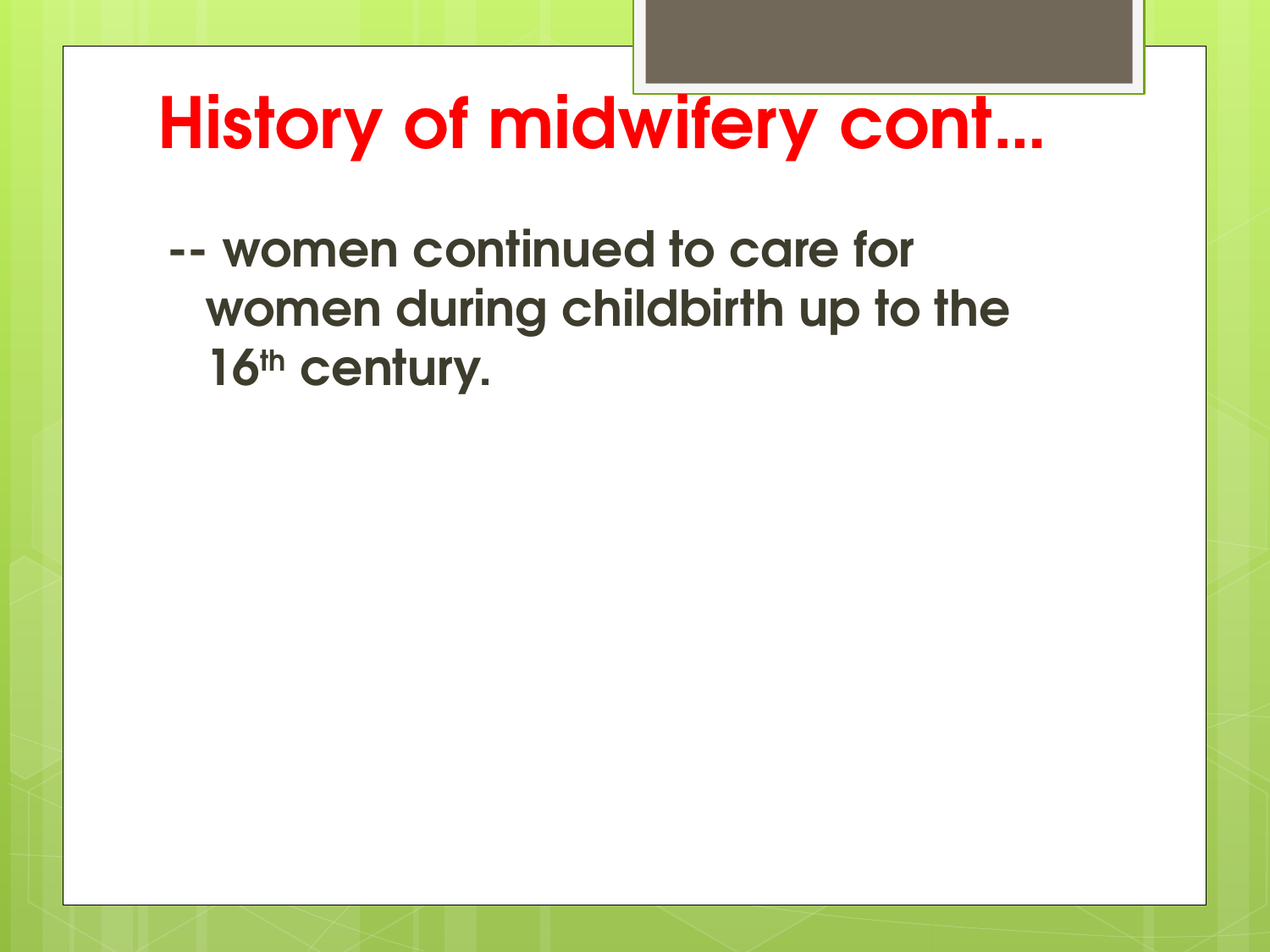

# History of midwifery cont…
-- women continued to care for women during childbirth up to the 16th century.